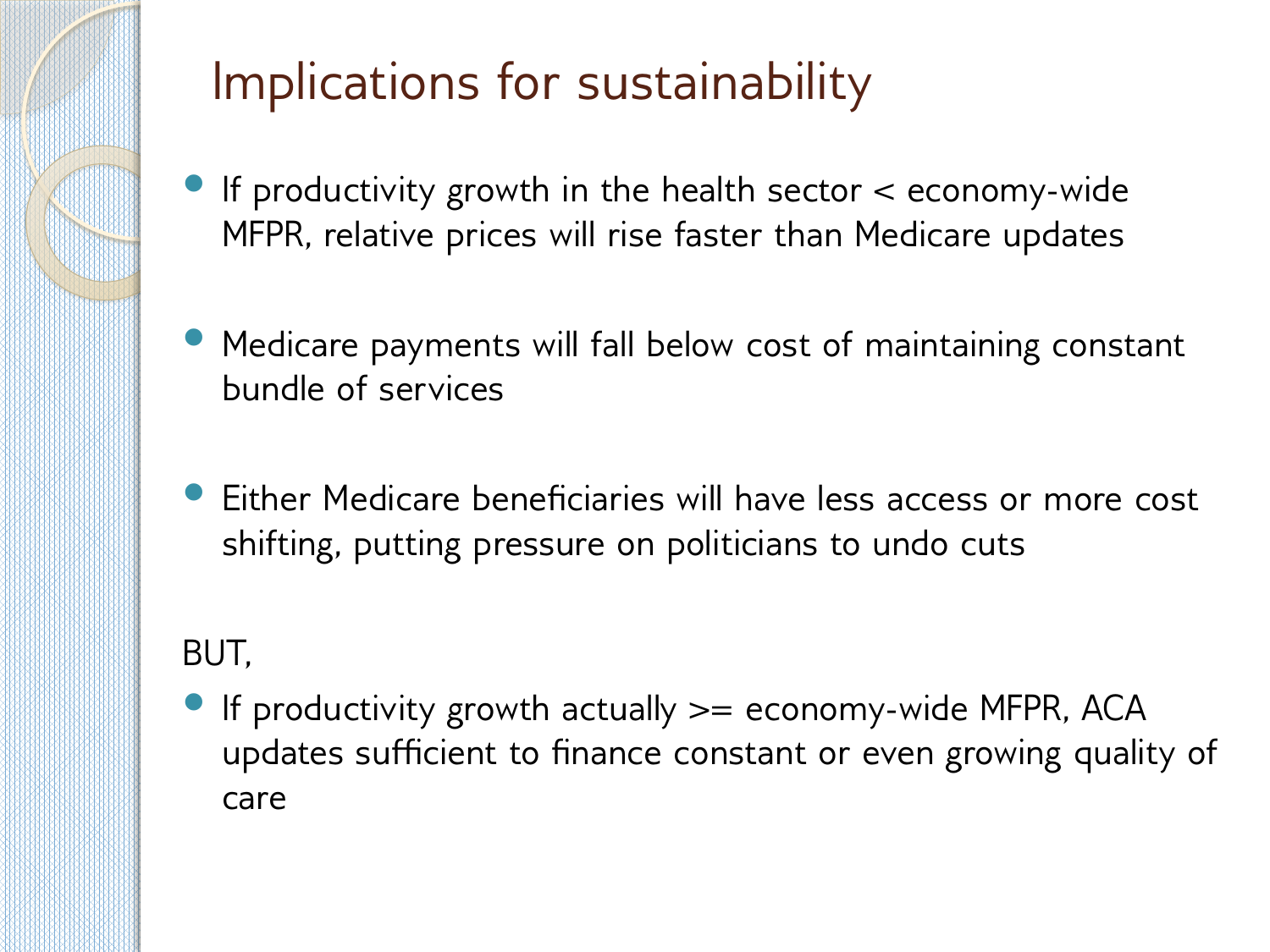

# Implications for sustainability
If productivity growth in the health sector < economy-wide MFPR, relative prices will rise faster than Medicare updates

Medicare payments will fall below cost of maintaining constant bundle of services

Either Medicare beneficiaries will have less access or more cost shifting, putting pressure on politicians to undo cuts

BUT,
If productivity growth actually >= economy-wide MFPR, ACA updates sufficient to finance constant or even growing quality of care